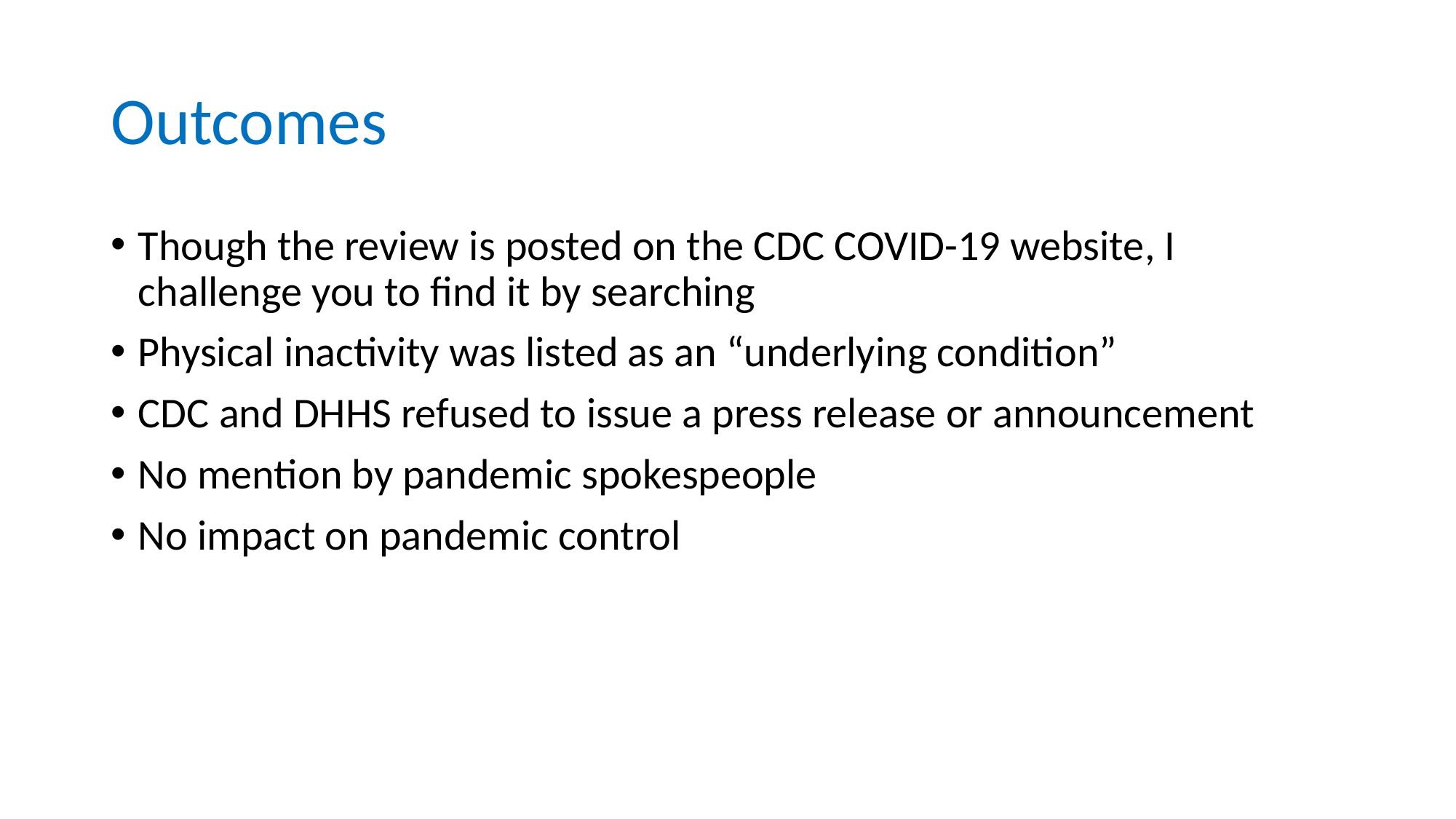

# Outcomes
Though the review is posted on the CDC COVID-19 website, I challenge you to find it by searching
Physical inactivity was listed as an “underlying condition”
CDC and DHHS refused to issue a press release or announcement
No mention by pandemic spokespeople
No impact on pandemic control